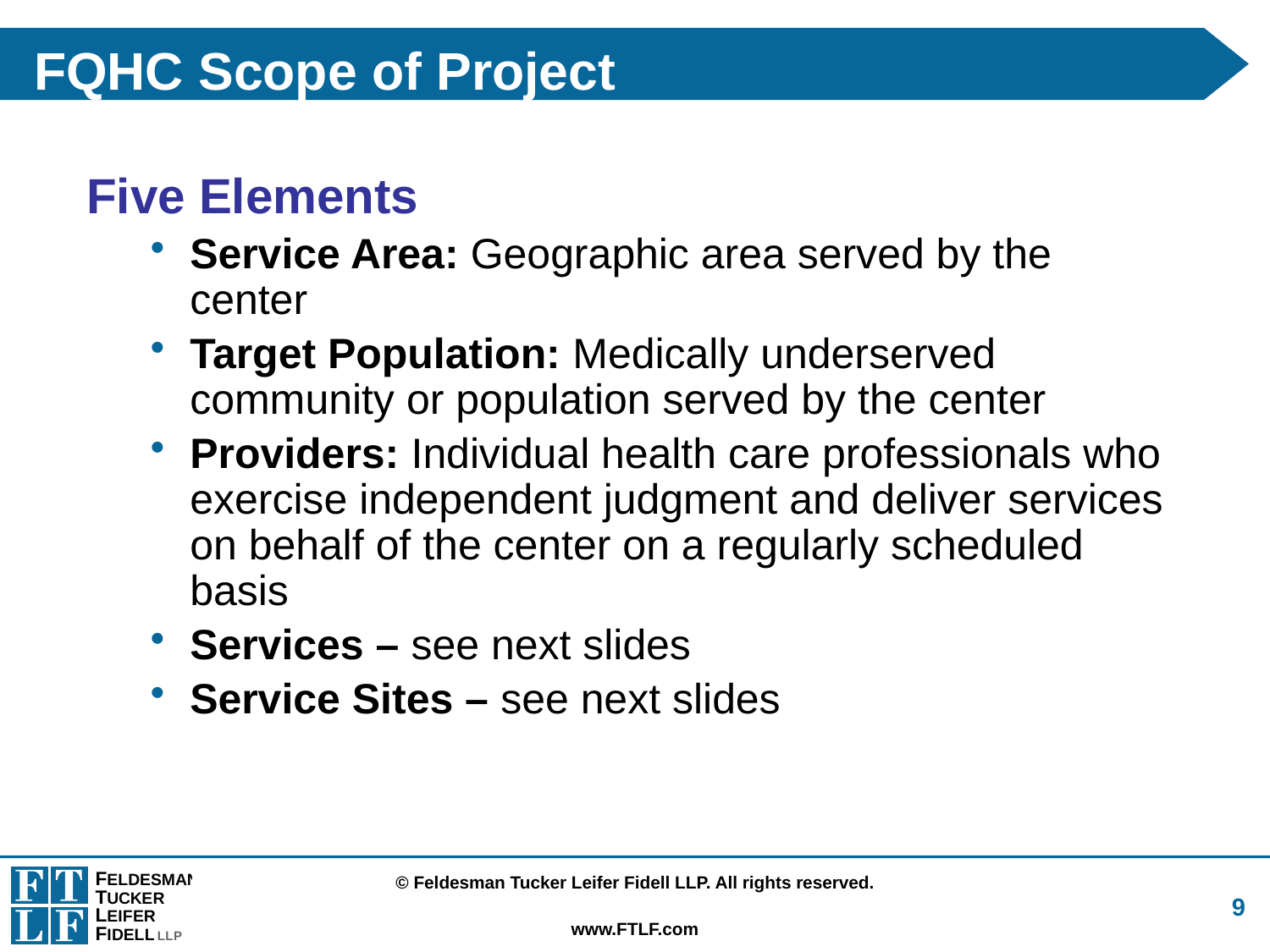

# FQHC Scope of Project

Five Elements
Service Area: Geographic area served by the center
Target Population: Medically underserved community or population served by the center
Providers: Individual health care professionals who exercise independent judgment and deliver services on behalf of the center on a regularly scheduled basis
Services – see next slides
Service Sites – see next slides
9